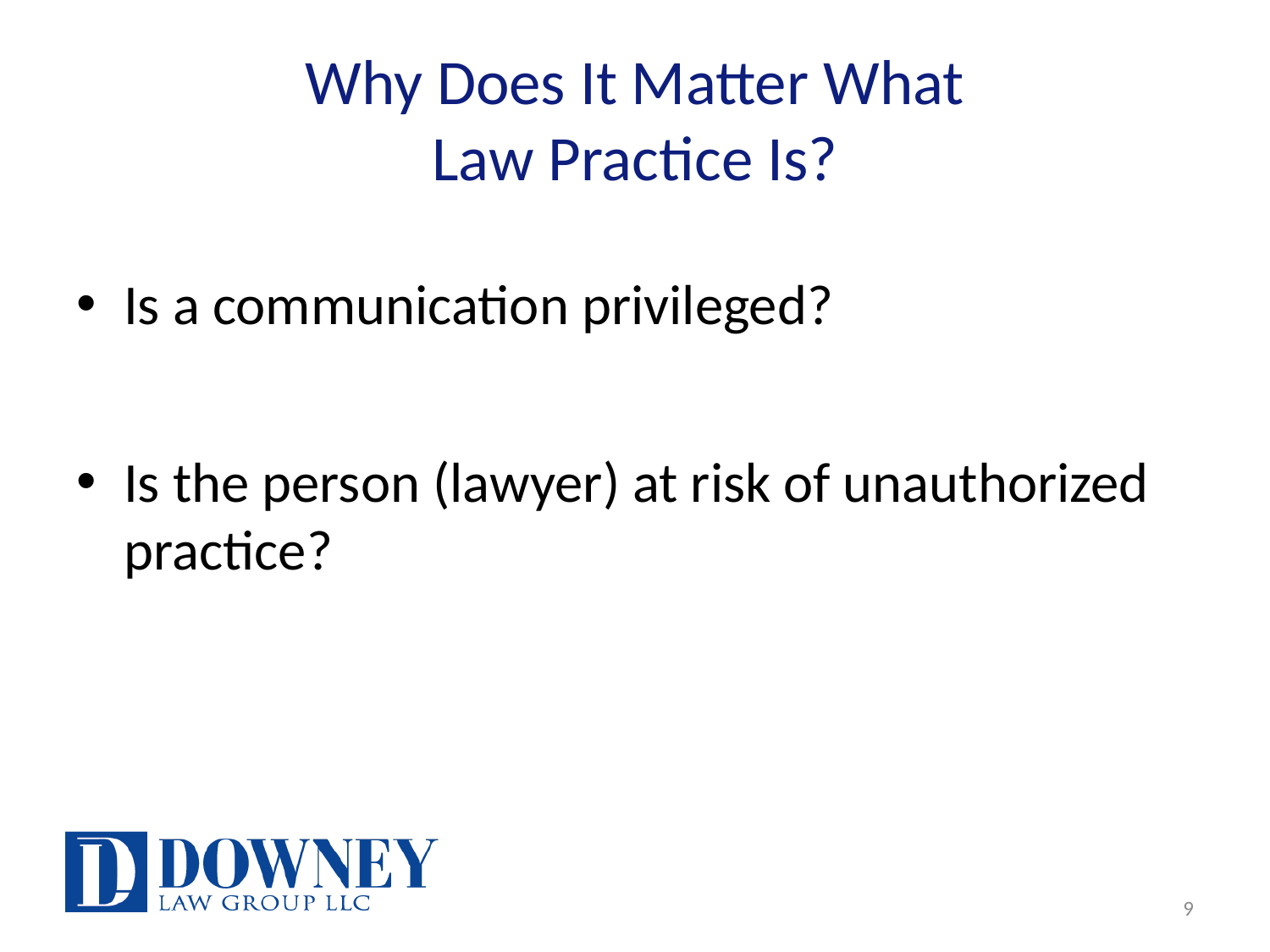

# Why Does It Matter What Law Practice Is?
Is a communication privileged?

Is the person (lawyer) at risk of unauthorized practice?
9